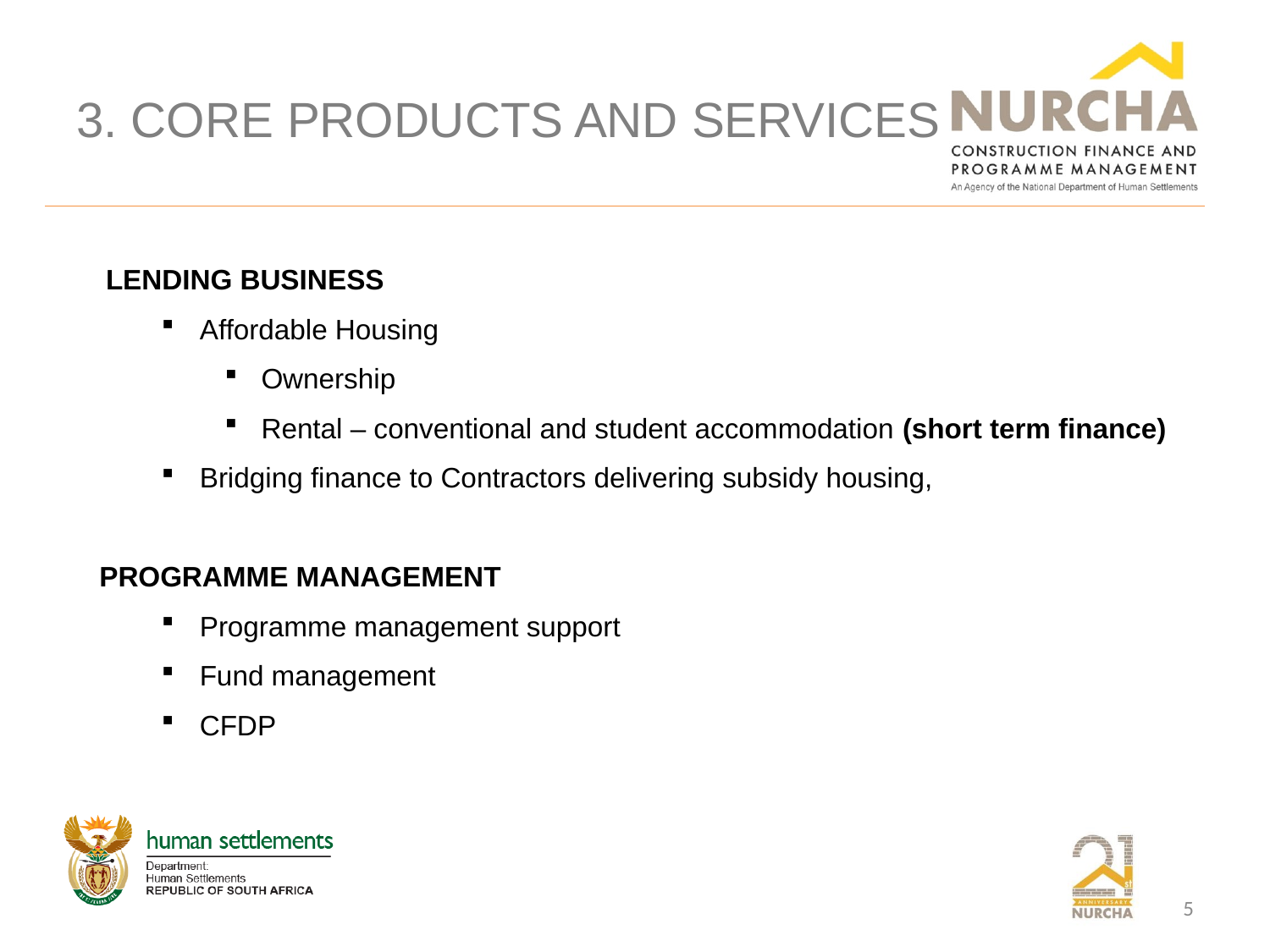

# 3. CORE PRODUCTS AND SERVICES
LENDING BUSINESS
Affordable Housing
Ownership
Rental – conventional and student accommodation (short term finance)
Bridging finance to Contractors delivering subsidy housing,

PROGRAMME MANAGEMENT
Programme management support
Fund management
CFDP

5